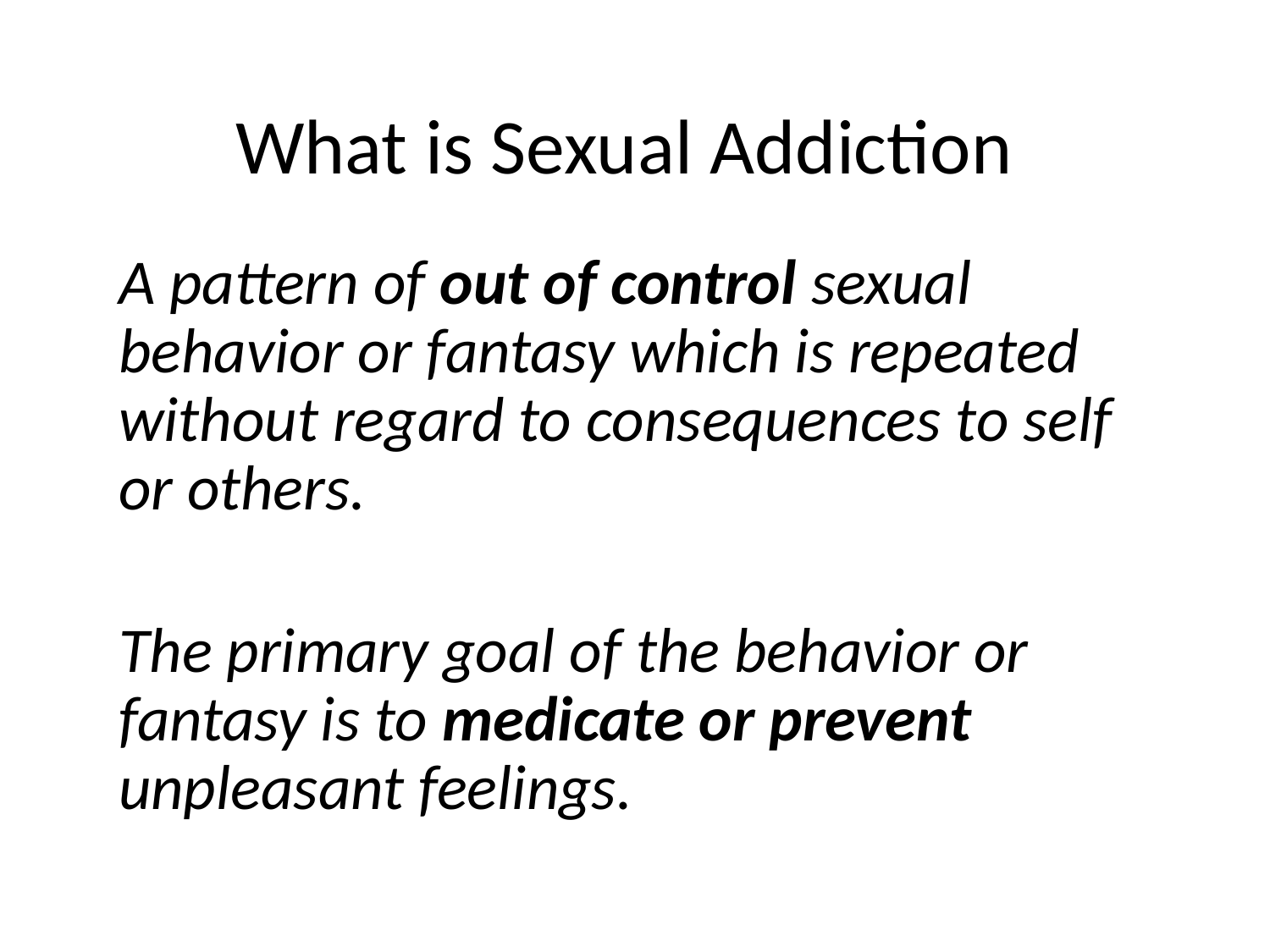

# What is Sexual Addiction
A pattern of out of control sexual behavior or fantasy which is repeated without regard to consequences to self or others.

The primary goal of the behavior or fantasy is to medicate or prevent unpleasant feelings.